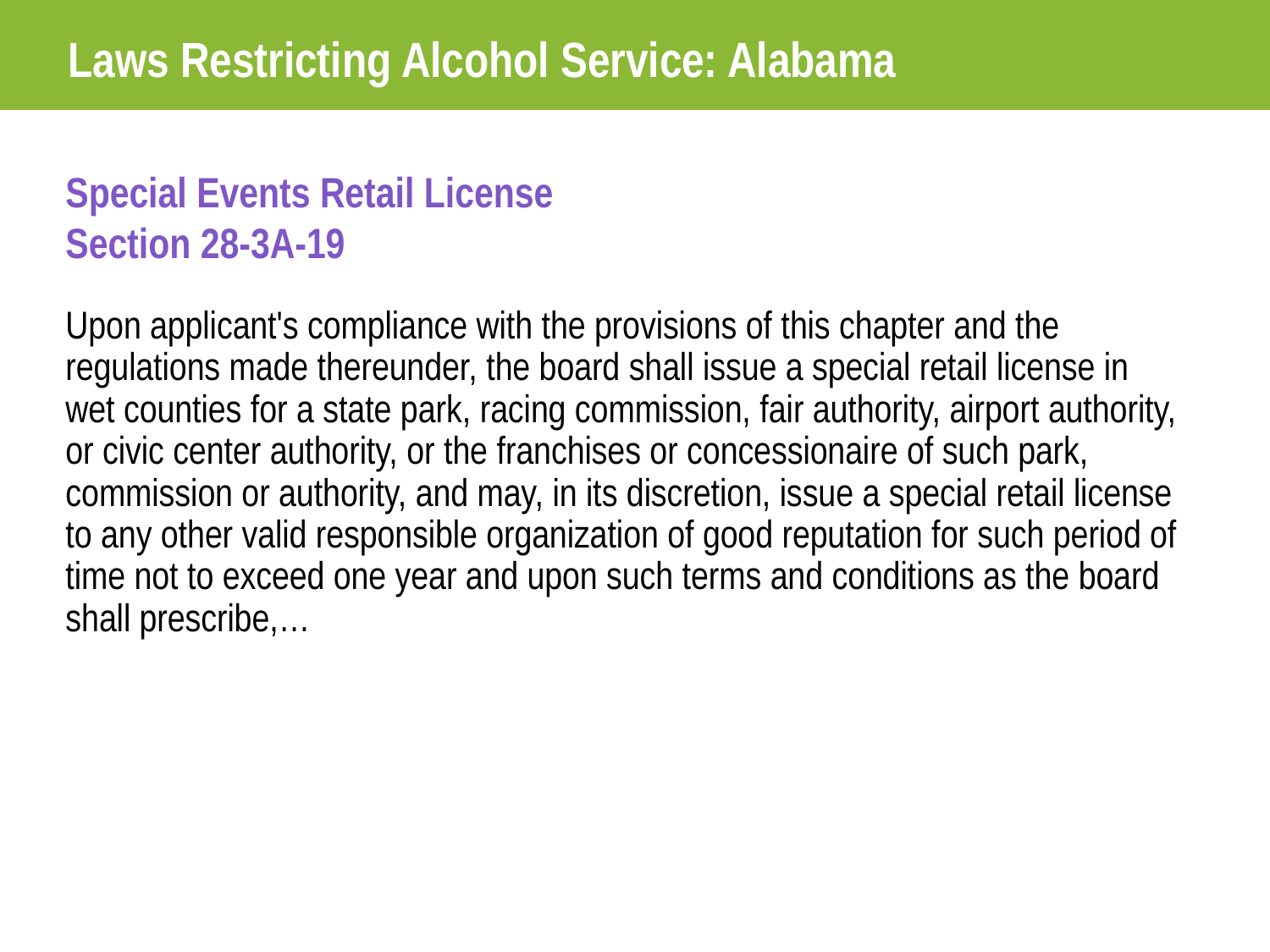

Laws Restricting Alcohol Service: Alabama
Special Events Retail License
Section 28-3A-19
Upon applicant's compliance with the provisions of this chapter and the regulations made thereunder, the board shall issue a special retail license in wet counties for a state park, racing commission, fair authority, airport authority, or civic center authority, or the franchises or concessionaire of such park, commission or authority, and may, in its discretion, issue a special retail license to any other valid responsible organization of good reputation for such period of time not to exceed one year and upon such terms and conditions as the board shall prescribe,…